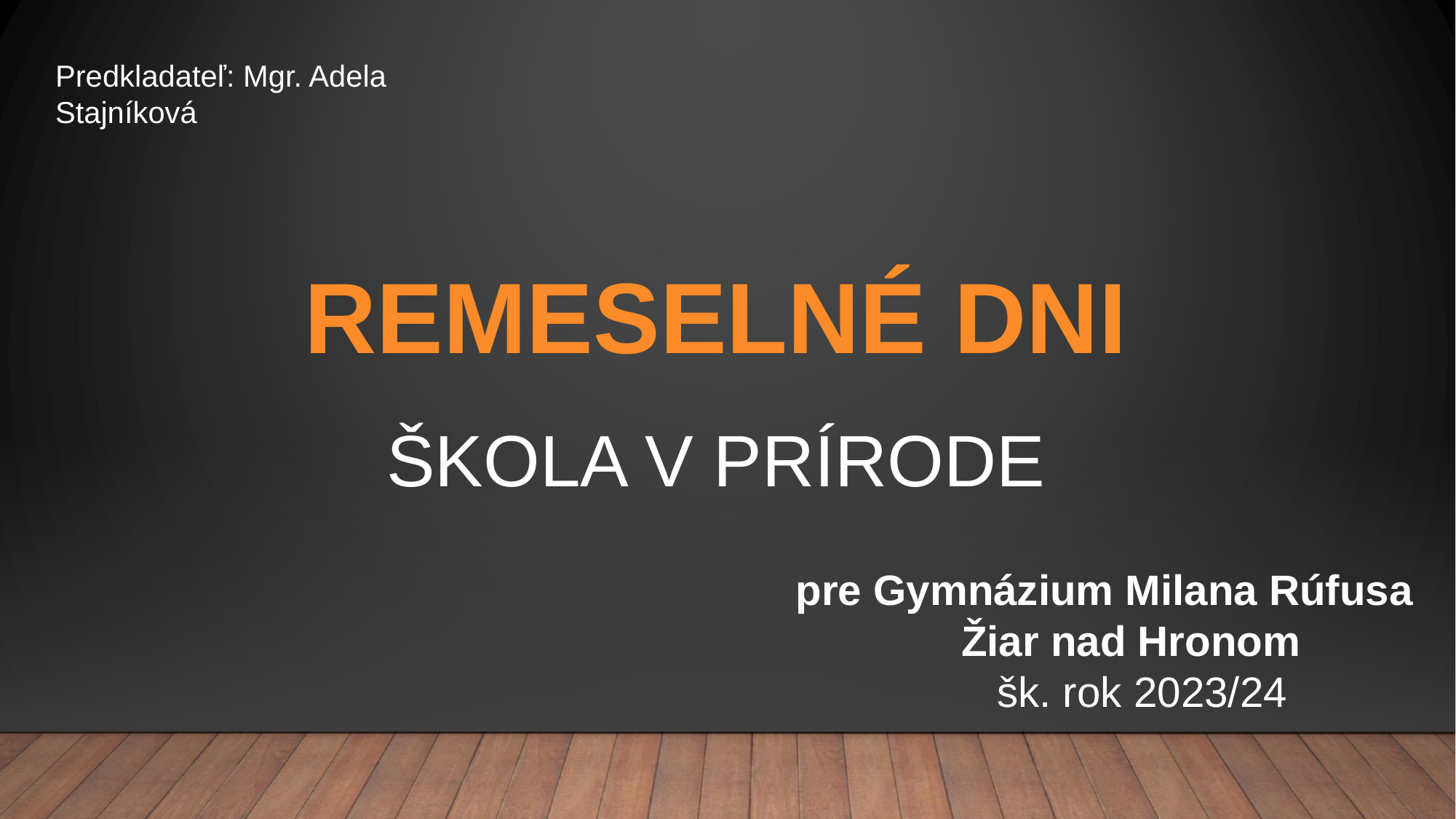

Predkladateľ: Mgr. Adela Stajníková
# REMESELNÉ DNI
Škola v Prírode
pre Gymnázium Milana Rúfusa
              Žiar nad Hronom
                 šk. rok 2023/24